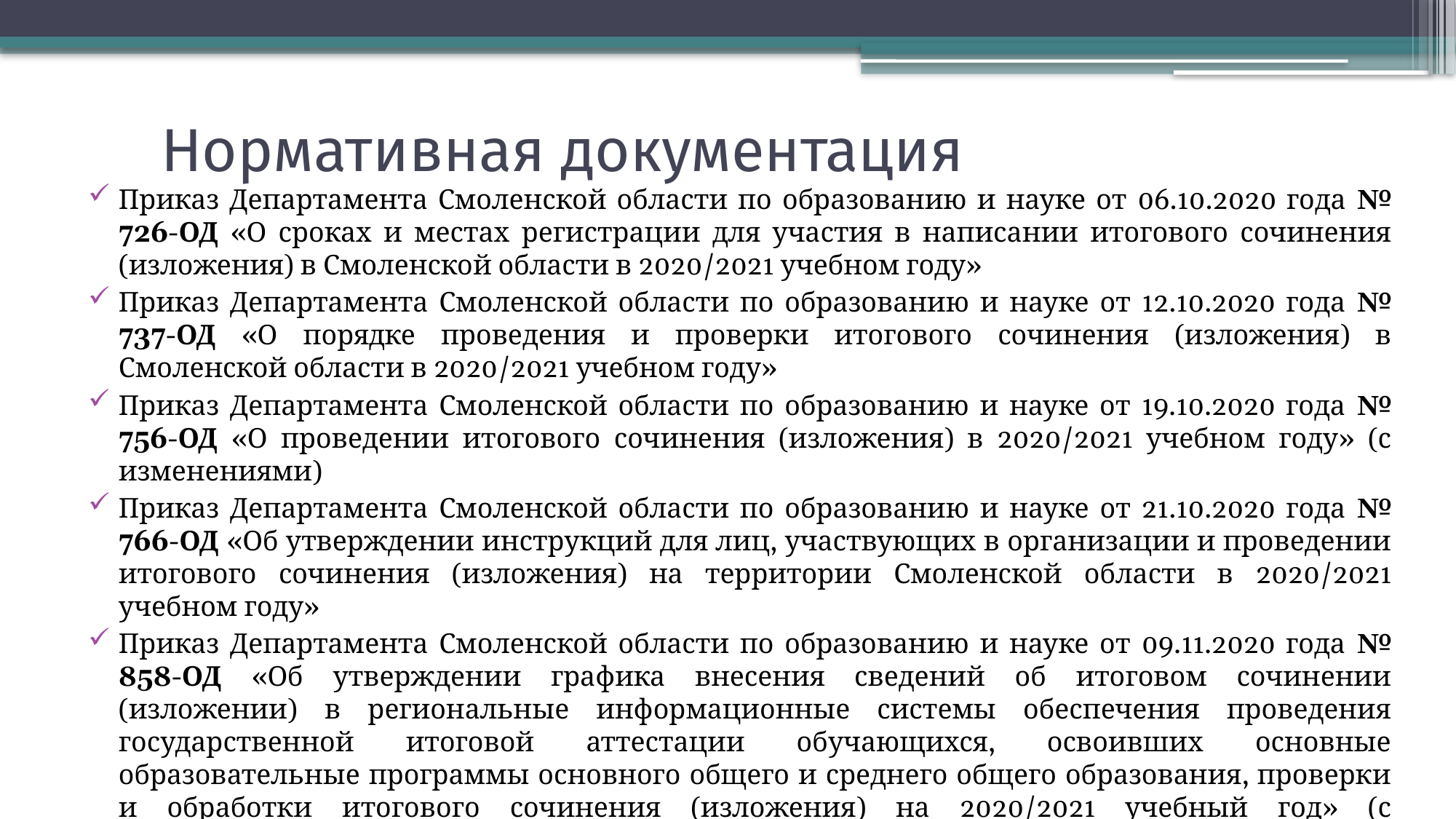

# Нормативная документация
Приказ Департамента Смоленской области по образованию и науке от 06.10.2020 года № 726-ОД «О сроках и местах регистрации для участия в написании итогового сочинения (изложения) в Смоленской области в 2020/2021 учебном году»
Приказ Департамента Смоленской области по образованию и науке от 12.10.2020 года № 737-ОД «О порядке проведения и проверки итогового сочинения (изложения) в Смоленской области в 2020/2021 учебном году»
Приказ Департамента Смоленской области по образованию и науке от 19.10.2020 года № 756-ОД «О проведении итогового сочинения (изложения) в 2020/2021 учебном году» (с изменениями)
Приказ Департамента Смоленской области по образованию и науке от 21.10.2020 года № 766-ОД «Об утверждении инструкций для лиц, участвующих в организации и проведении итогового сочинения (изложения) на территории Смоленской области в 2020/2021 учебном году»
Приказ Департамента Смоленской области по образованию и науке от 09.11.2020 года № 858-ОД «Об утверждении графика внесения сведений об итоговом сочинении (изложении) в региональные информационные системы обеспечения проведения государственной итоговой аттестации обучающихся, освоивших основные образовательные программы основного общего и среднего общего образования, проверки и обработки итогового сочинения (изложения) на 2020/2021 учебный год» (с изменениями)